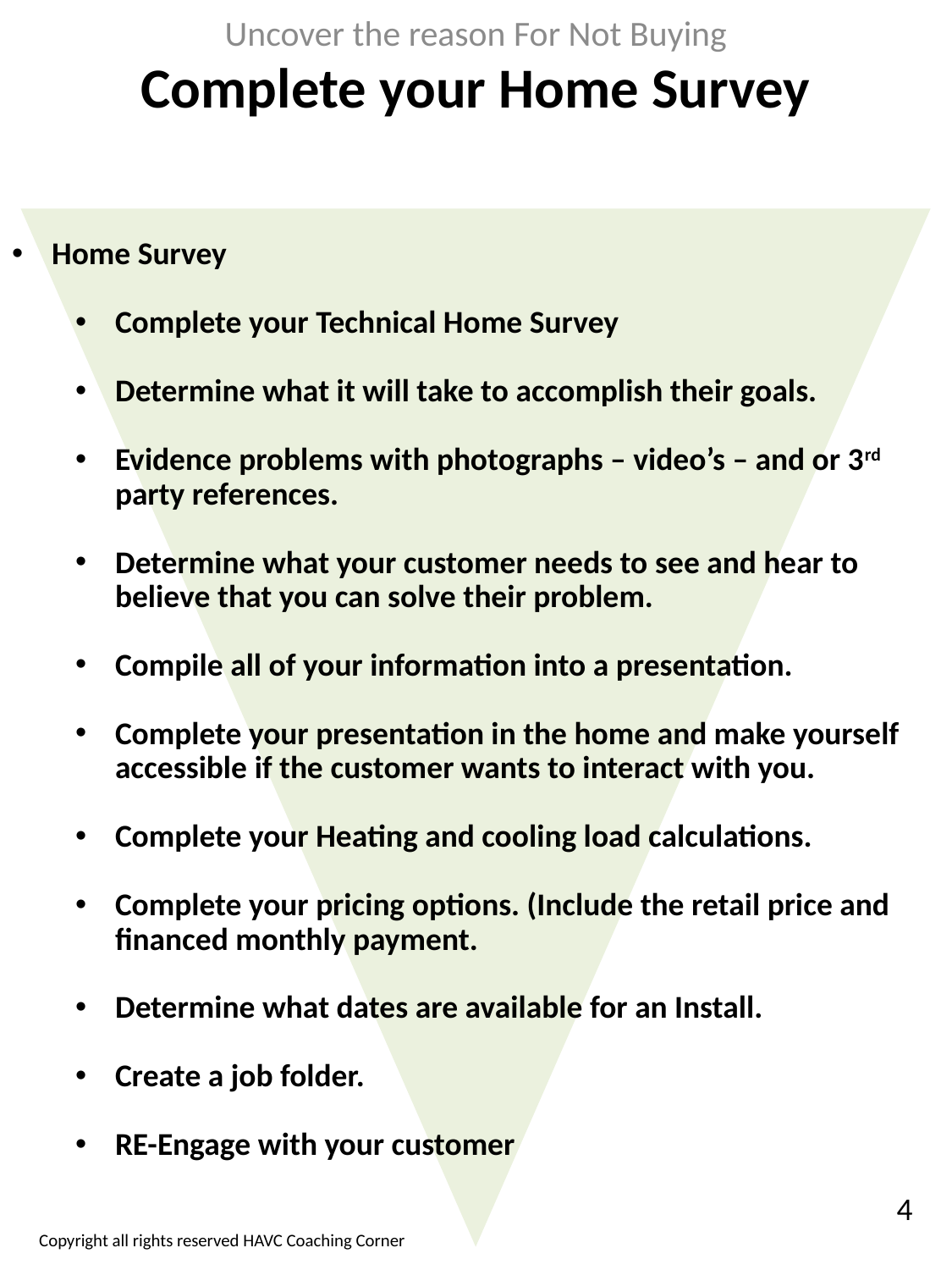

Uncover the reason For Not Buying
Complete your Home Survey

Home Survey

Complete your Technical Home Survey

Determine what it will take to accomplish their goals.

Evidence problems with photographs – video’s – and or 3rd party references.

Determine what your customer needs to see and hear to believe that you can solve their problem.

Compile all of your information into a presentation.

Complete your presentation in the home and make yourself accessible if the customer wants to interact with you.

Complete your Heating and cooling load calculations.

Complete your pricing options. (Include the retail price and financed monthly payment.

Determine what dates are available for an Install.

Create a job folder.

RE-Engage with your customer

4
Copyright all rights reserved HAVC Coaching Corner